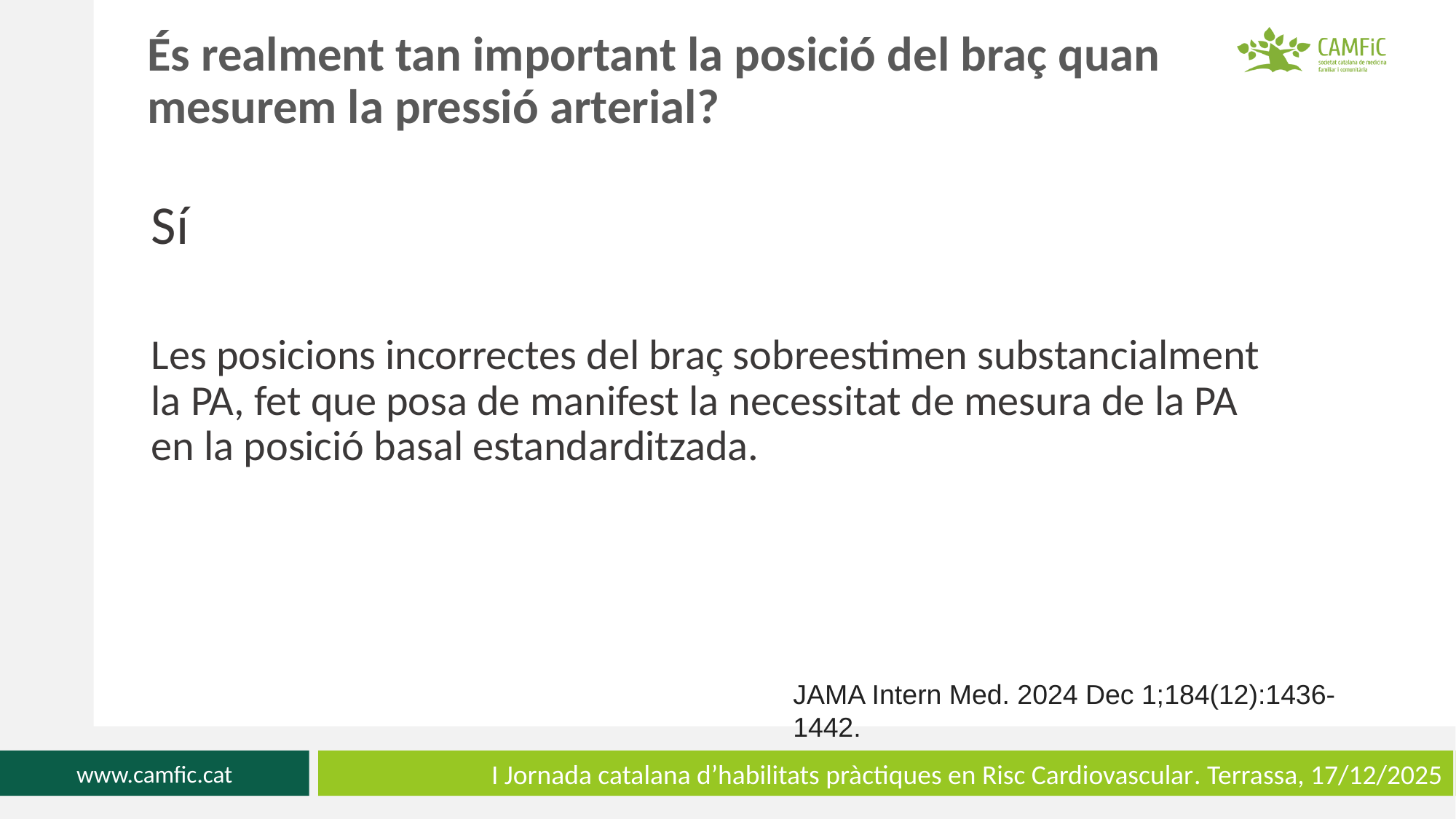

És realment tan important la posició del braç quan mesurem la pressió arterial?
Sí

Les posicions incorrectes del braç sobreestimen substancialment la PA, fet que posa de manifest la necessitat de mesura de la PA en la posició basal estandarditzada.
JAMA Intern Med. 2024 Dec 1;184(12):1436-1442.